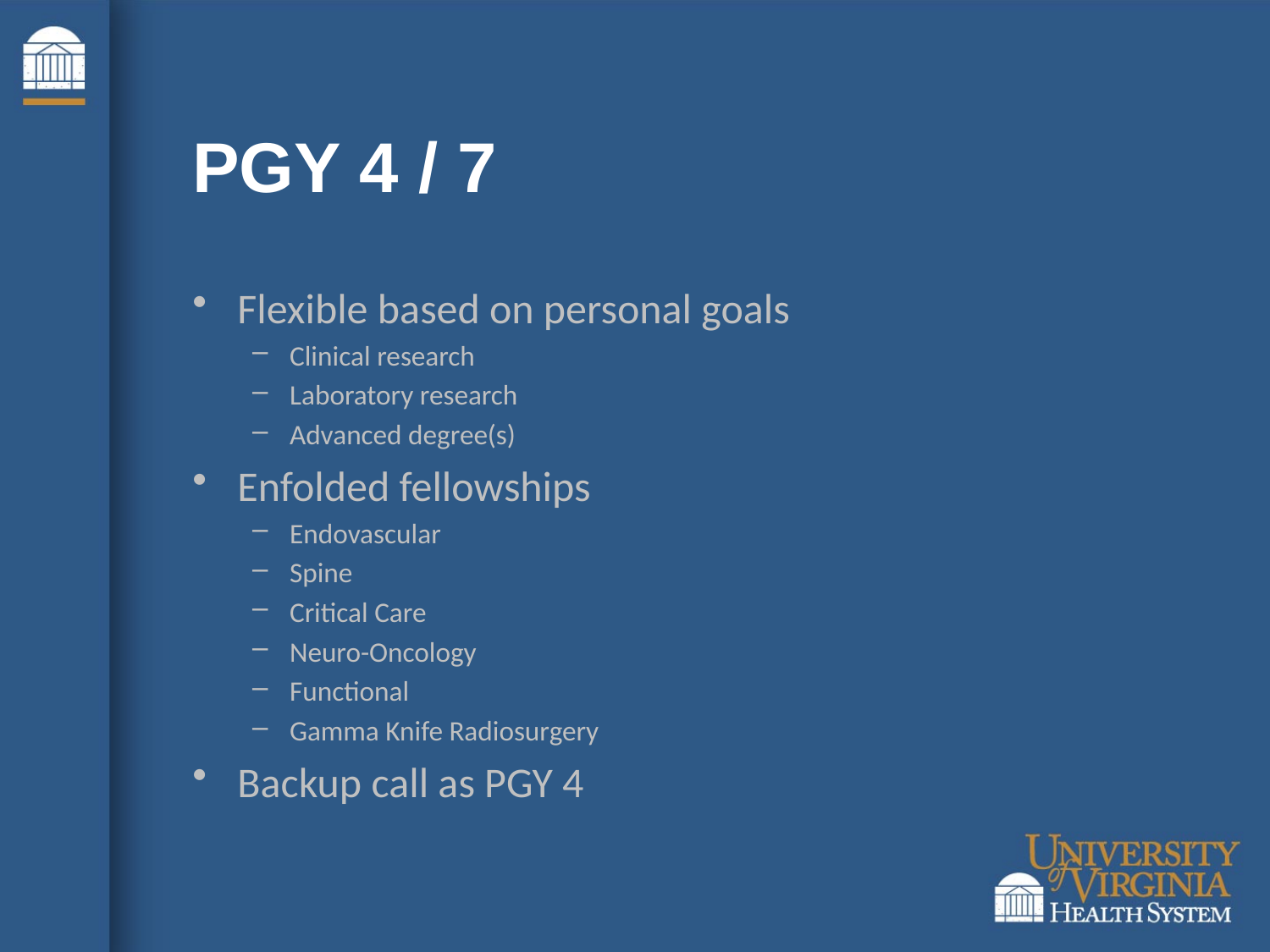

# PGY 4 / 7
Flexible based on personal goals
Clinical research
Laboratory research
Advanced degree(s)
Enfolded fellowships
Endovascular
Spine
Critical Care
Neuro-Oncology
Functional
Gamma Knife Radiosurgery
Backup call as PGY 4